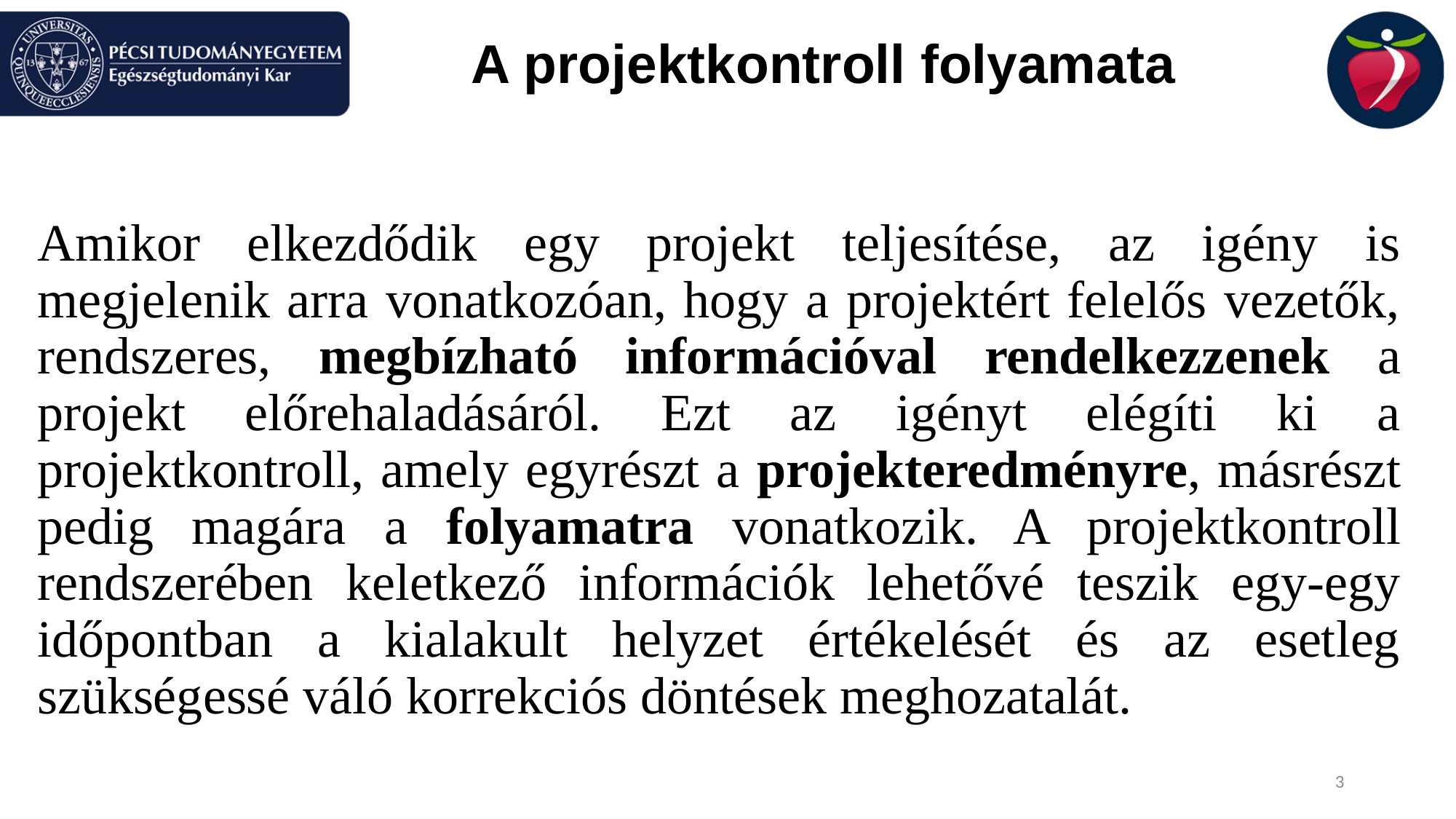

# A projektkontroll folyamata

Amikor elkezdődik egy projekt teljesítése, az igény is megjelenik arra vonatkozóan, hogy a projektért felelős vezetők, rendszeres, megbízható információval rendelkezzenek a projekt előrehaladásáról. Ezt az igényt elégíti ki a projektkontroll, amely egyrészt a projekteredményre, másrészt pedig magára a folyamatra vonatkozik. A projektkontroll rendszerében keletkező információk lehetővé teszik egy-egy időpontban a kialakult helyzet értékelését és az esetleg szükségessé váló korrekciós döntések meghozatalát.
3